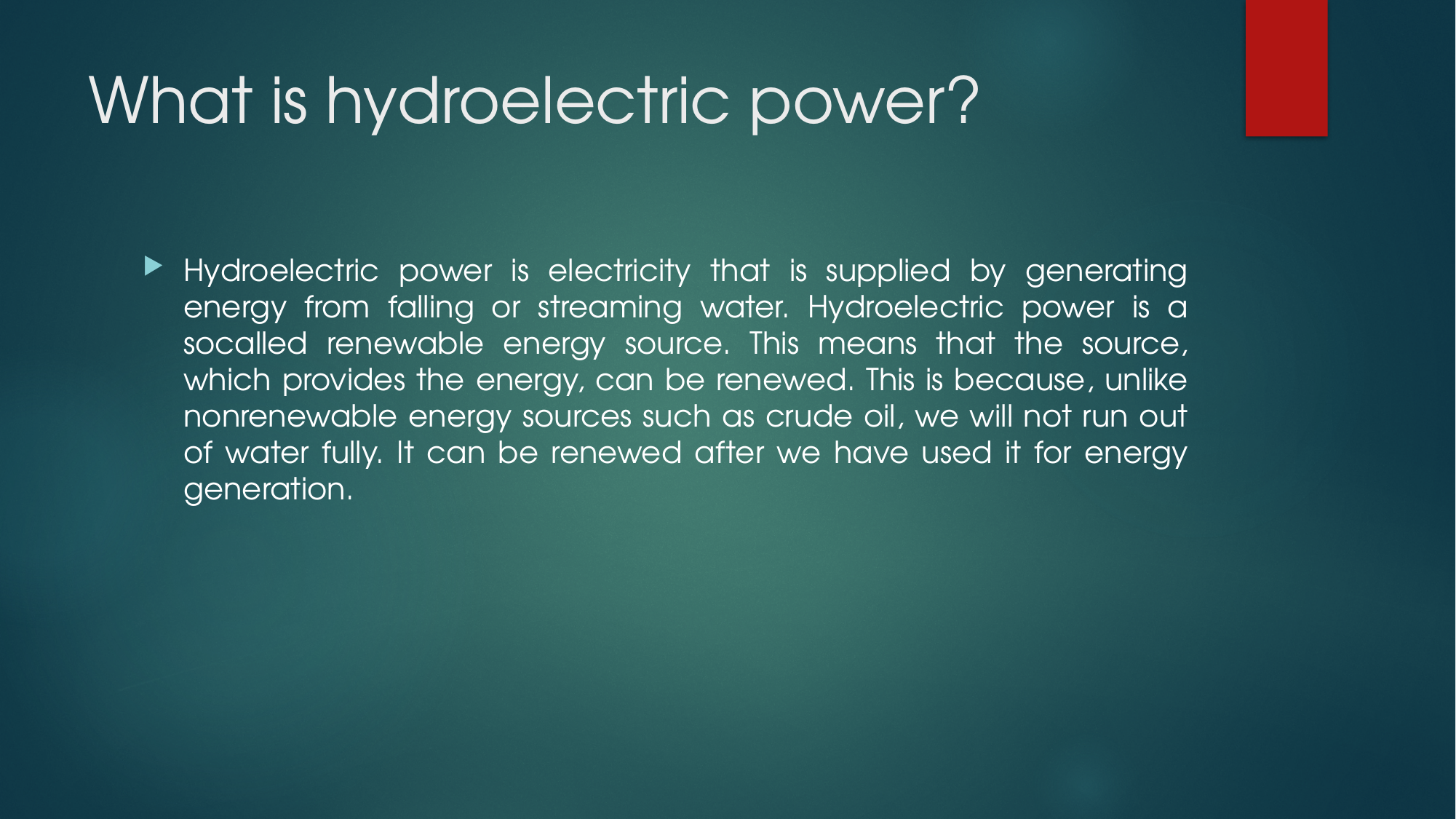

# What is hydroelectric power?
Hydroelectric power is electricity that is supplied by generating energy from falling or streaming water. Hydroelectric power is a socalled renewable energy source. This means that the source, which provides the energy, can be renewed. This is because, unlike nonrenewable energy sources such as crude oil, we will not run out of water fully. It can be renewed after we have used it for energy generation.